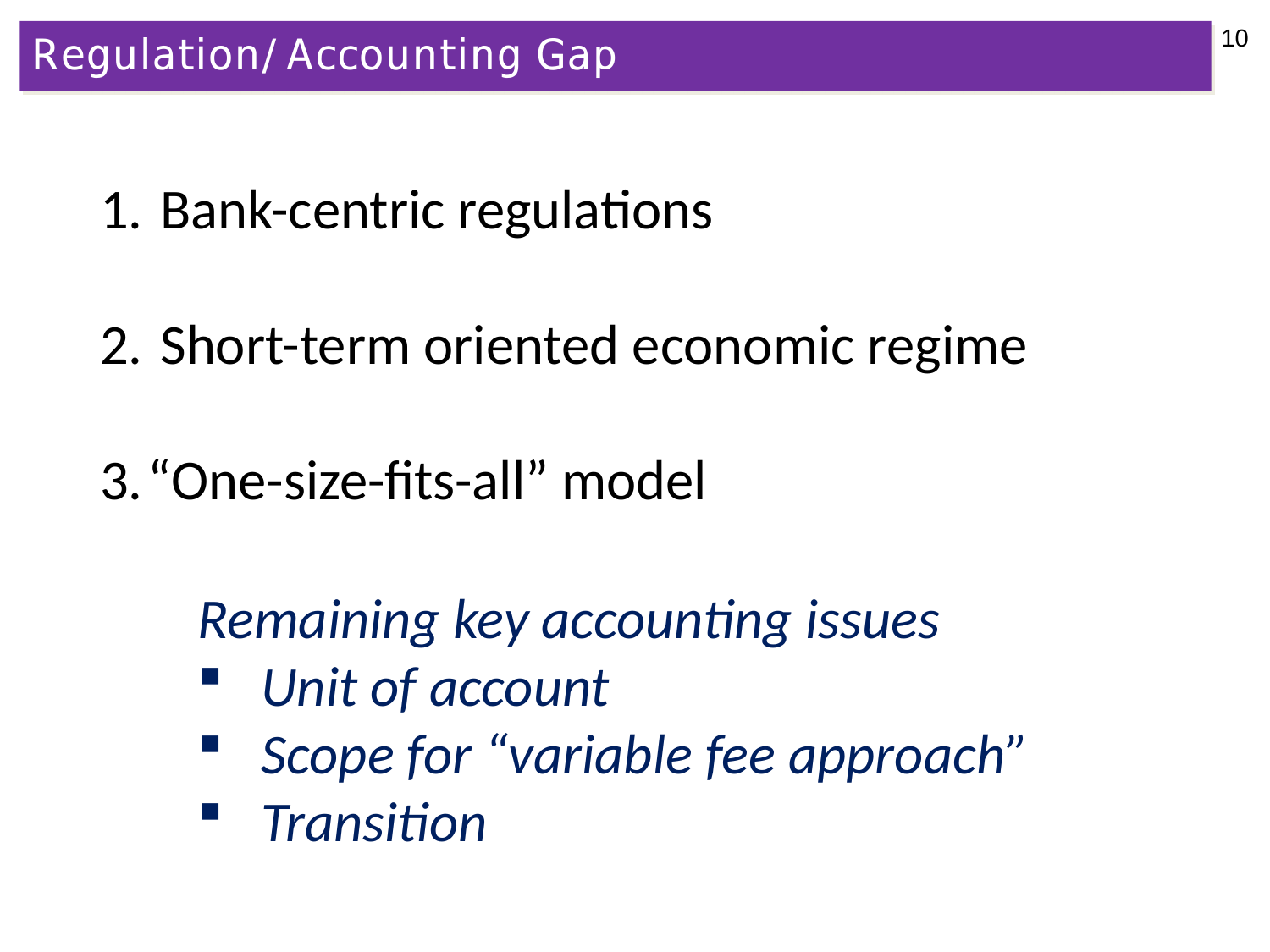

10
Regulation/Accounting Gap
 Bank-centric regulations

 Short-term oriented economic regime

“One-size-fits-all” model
Remaining key accounting issues
Unit of account
Scope for “variable fee approach”
Transition